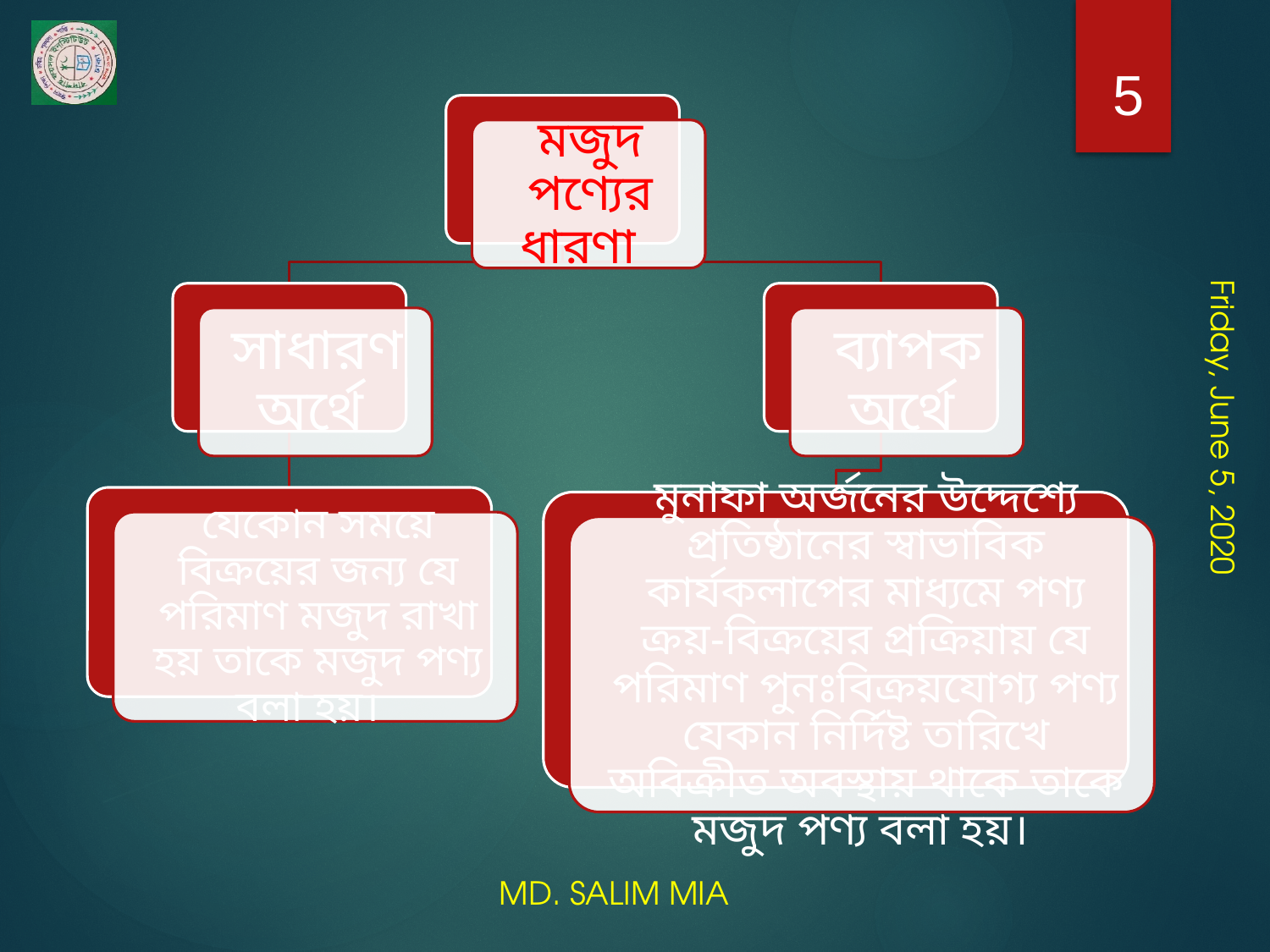

5
মজুদ পণ্যের ধারণা
সাধারণ অর্থে
যেকোন সময়ে বিক্রয়ের জন্য যে পরিমাণ মজুদ রাখা হয় তাকে মজুদ পণ্য বলা হয়।
ব্যাপক অর্থে
মুনাফা অর্জনের উদ্দেশ্যে প্রতিষ্ঠানের স্বাভাবিক কার্যকলাপের মাধ্যমে পণ্য ক্রয়-বিক্রয়ের প্রক্রিয়ায় যে পরিমাণ পুনঃবিক্রয়যোগ্য পণ্য যেকান নির্দিষ্ট তারিখে অবিক্রীত অবস্থায় থাকে তাকে মজুদ পণ্য বলা হয়।
Friday, June 5, 2020